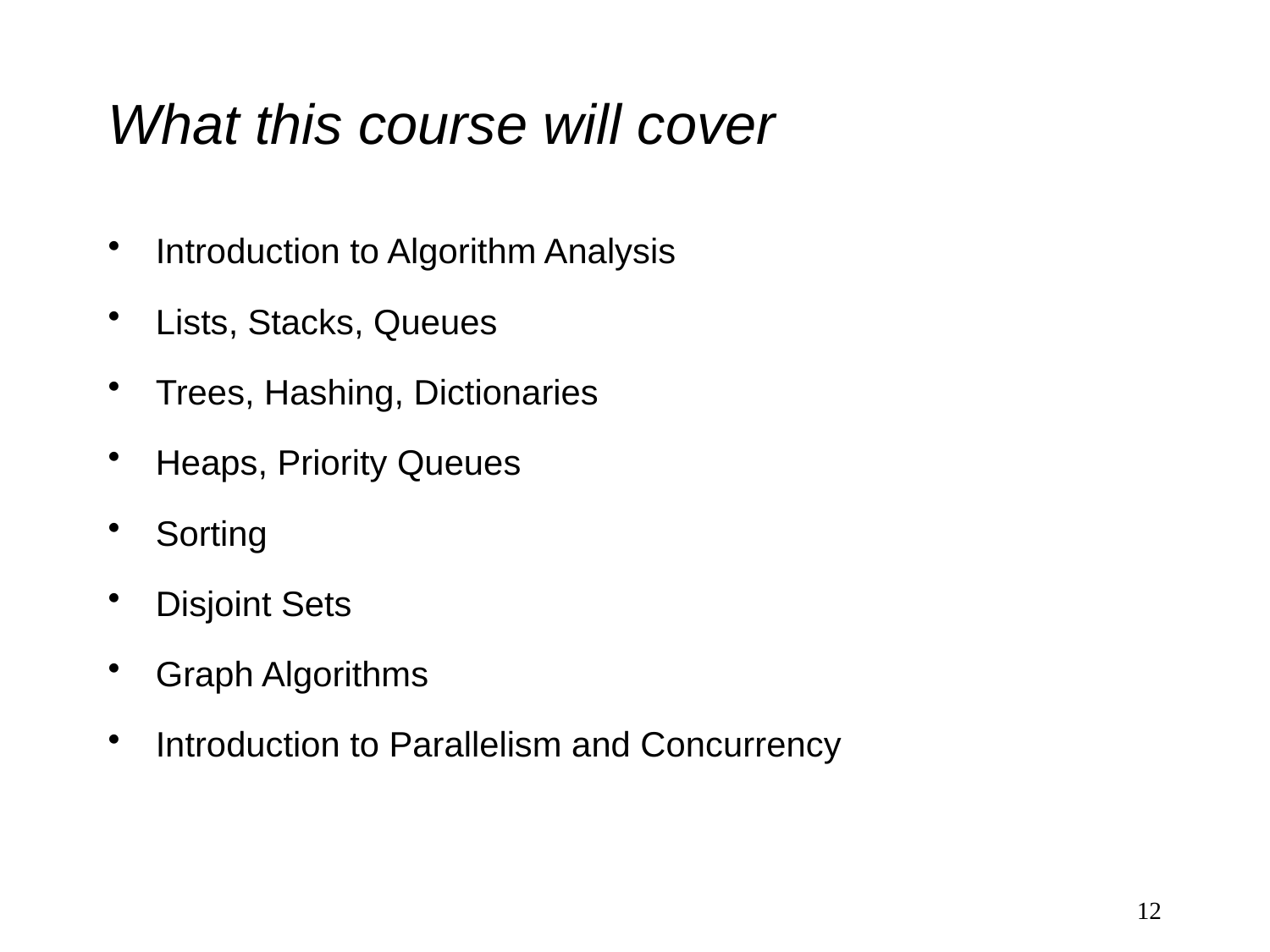

# What this course will cover
Introduction to Algorithm Analysis
Lists, Stacks, Queues
Trees, Hashing, Dictionaries
Heaps, Priority Queues
Sorting
Disjoint Sets
Graph Algorithms
Introduction to Parallelism and Concurrency

12